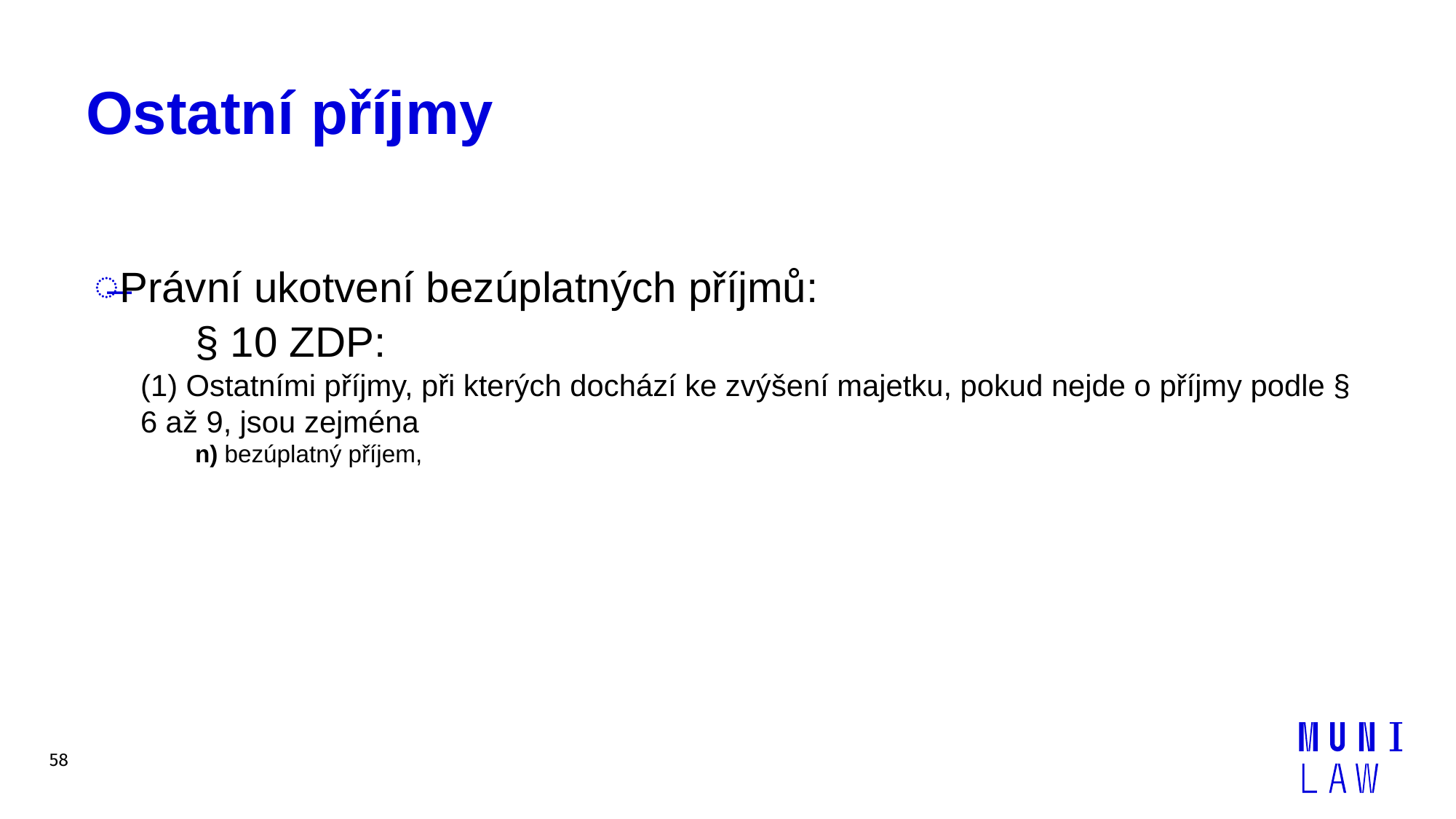

# Ostatní příjmy

Právní ukotvení bezúplatných příjmů:
	§ 10 ZDP:
(1) Ostatními příjmy, při kterých dochází ke zvýšení majetku, pokud nejde o příjmy podle § 6 až 9, jsou zejména
n) bezúplatný příjem,
58